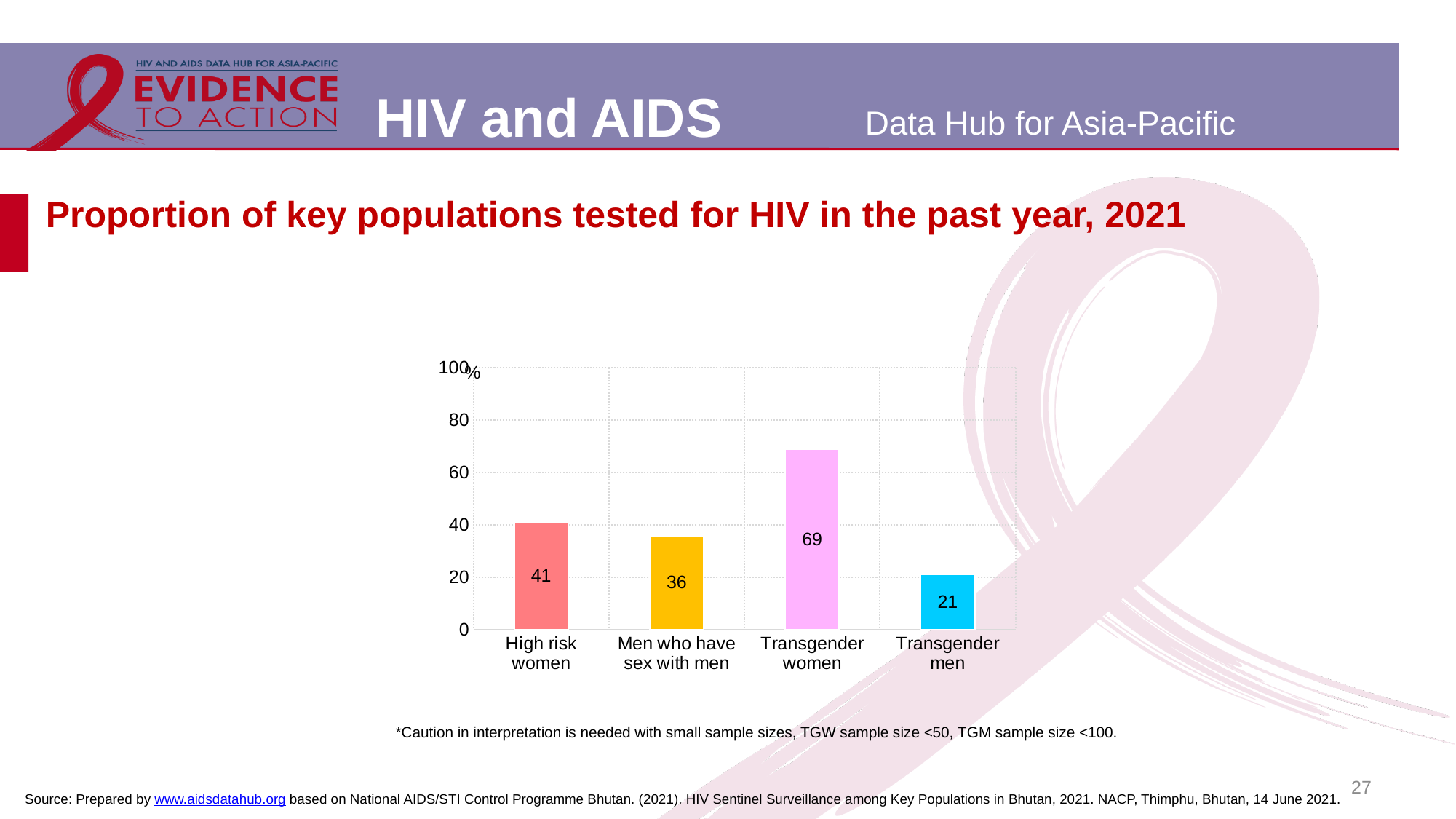

# Proportion of key populations tested for HIV in the past year, 2021

### Chart

| Category |  |
|---|---|
| High risk women | 41.0 |
| Men who have sex with men | 36.0 |
| Transgender women | 69.0 |
| Transgender men | 21.0 |
*Caution in interpretation is needed with small sample sizes, TGW sample size <50, TGM sample size <100.
27
Source: Prepared by www.aidsdatahub.org based on National AIDS/STI Control Programme Bhutan. (2021). HIV Sentinel Surveillance among Key Populations in Bhutan, 2021. NACP, Thimphu, Bhutan, 14 June 2021.